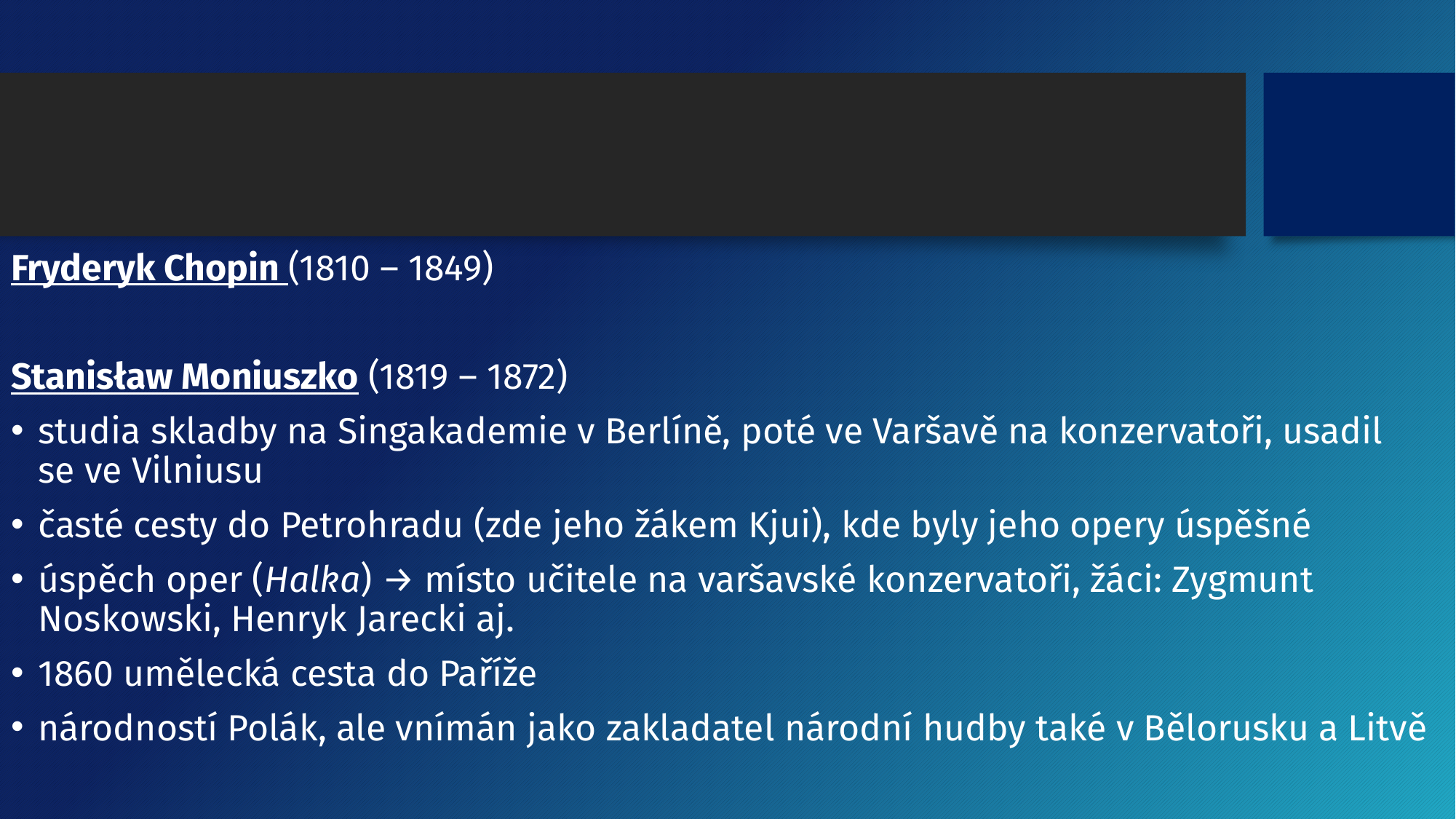

#
Fryderyk Chopin (1810 – 1849)

Stanisław Moniuszko (1819 – 1872)
studia skladby na Singakademie v Berlíně, poté ve Varšavě na konzervatoři, usadil se ve Vilniusu
časté cesty do Petrohradu (zde jeho žákem Kjui), kde byly jeho opery úspěšné
úspěch oper (Halka) → místo učitele na varšavské konzervatoři, žáci: Zygmunt Noskowski, Henryk Jarecki aj.
1860 umělecká cesta do Paříže
národností Polák, ale vnímán jako zakladatel národní hudby také v Bělorusku a Litvě